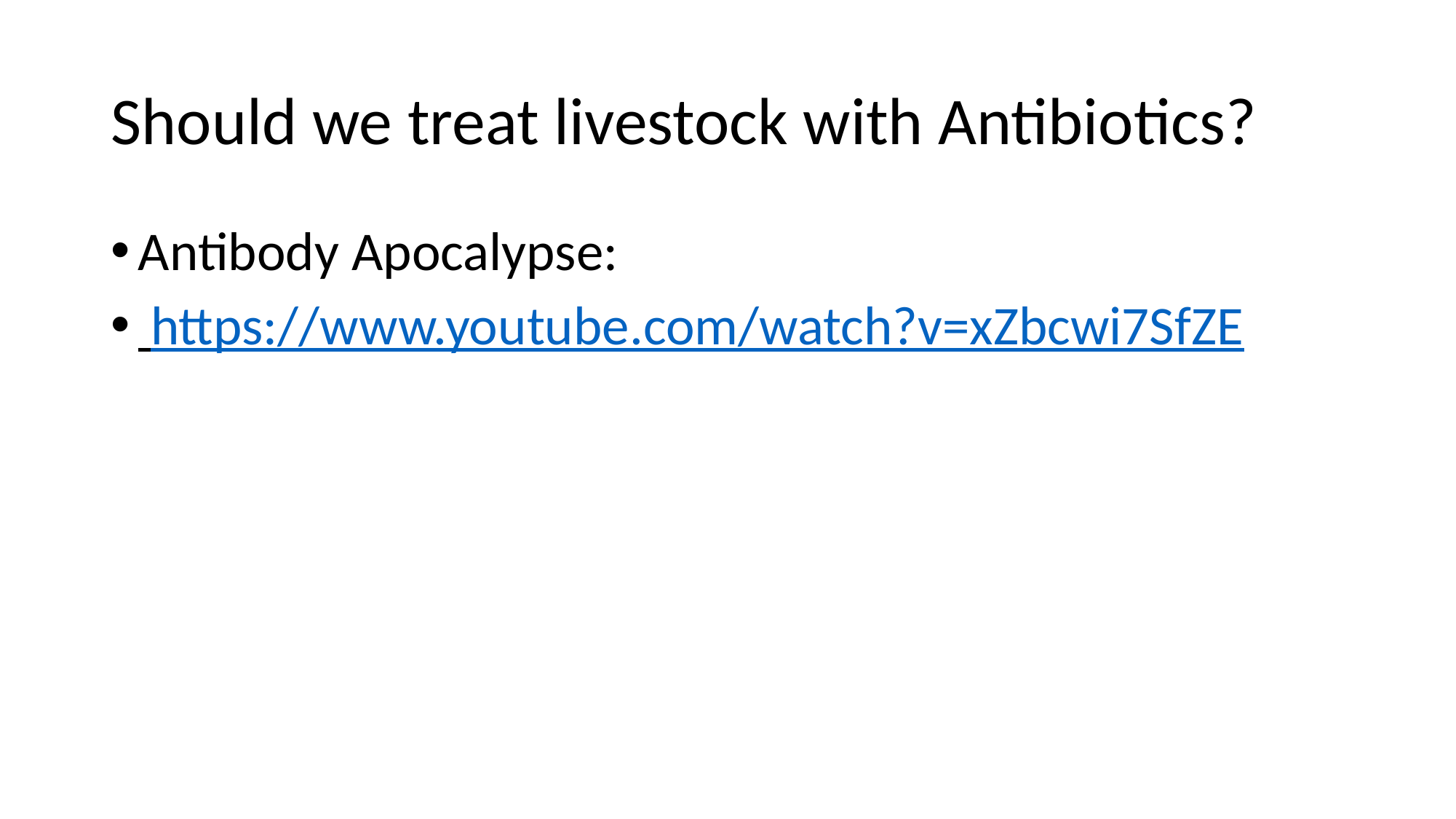

# Should we treat livestock with Antibiotics?
Antibody Apocalypse:
 https://www.youtube.com/watch?v=xZbcwi7SfZE